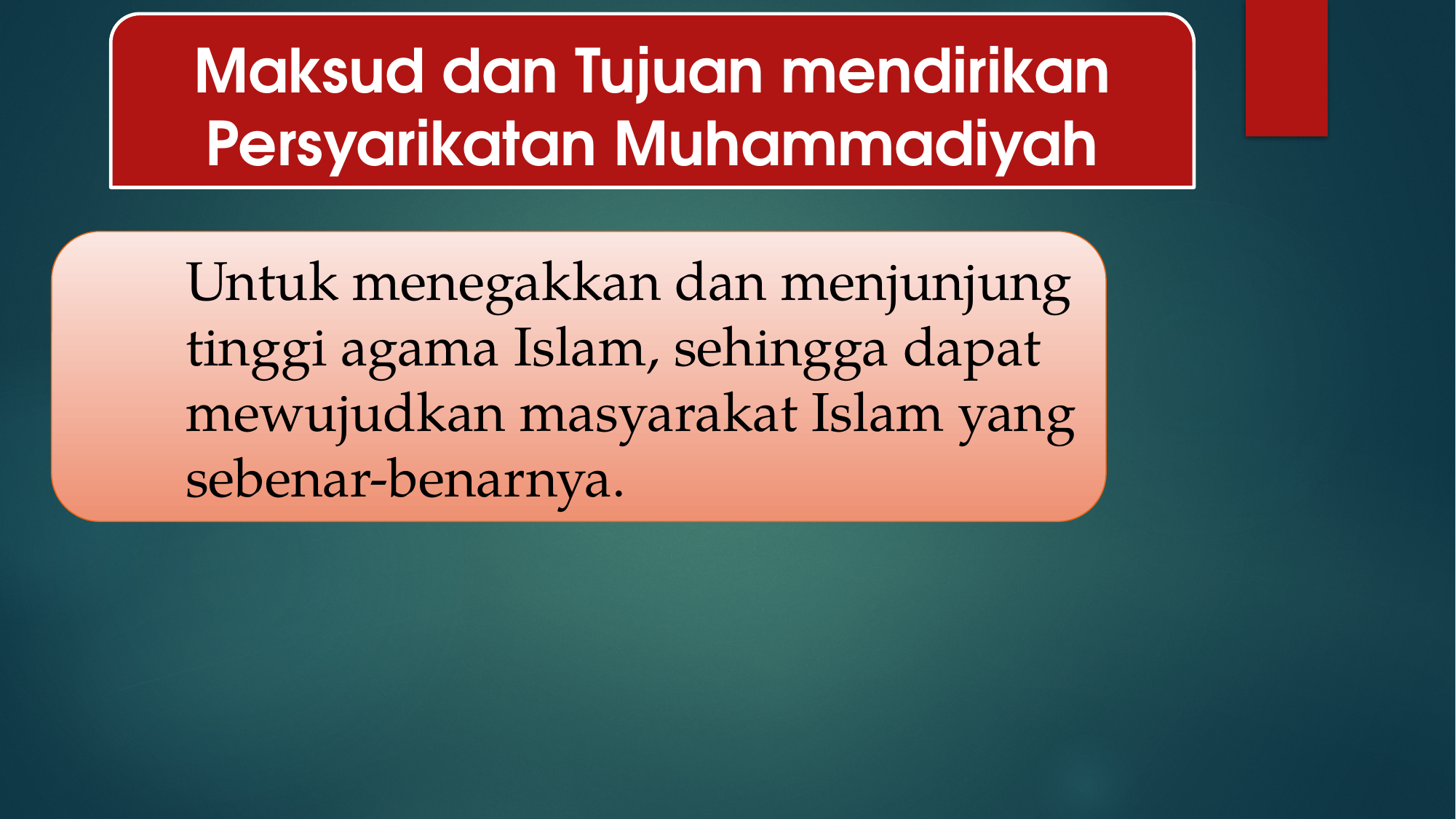

Maksud dan Tujuan mendirikan Persyarikatan Muhammadiyah
Untuk menegakkan dan menjunjung tinggi agama Islam, sehingga dapat mewujudkan masyarakat Islam yang sebenar-benarnya.